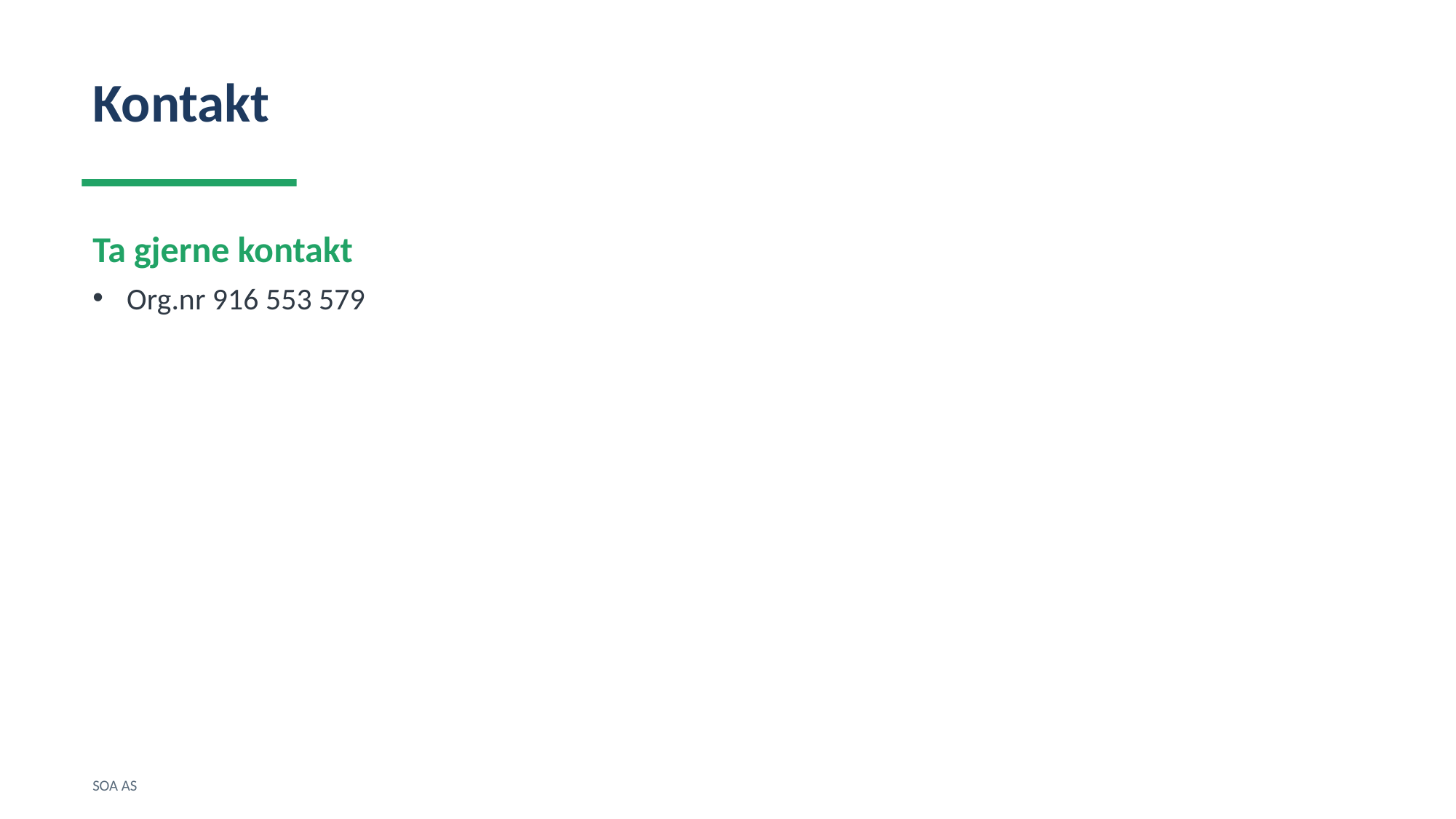

Kontakt

Ta gjerne kontakt
Org.nr 916 553 579
SOA AS